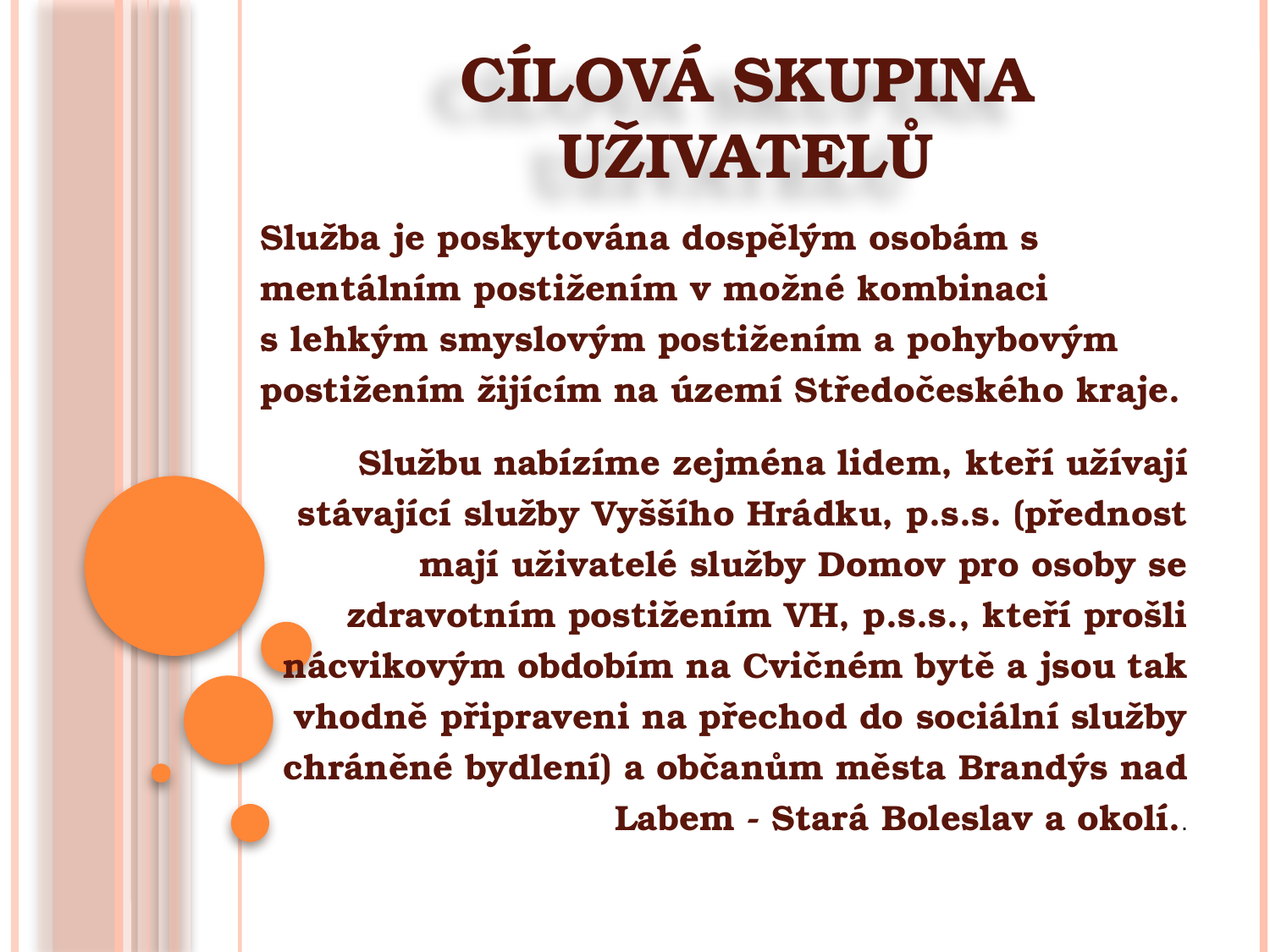

# Cílová skupina uživatelů

Služba je poskytována dospělým osobám s mentálním postižením v možné kombinaci s lehkým smyslovým postižením a pohybovým postižením žijícím na území Středočeského kraje.
Službu nabízíme zejména lidem, kteří užívají stávající služby Vyššího Hrádku, p.s.s. (přednost mají uživatelé služby Domov pro osoby se zdravotním postižením VH, p.s.s., kteří prošli nácvikovým obdobím na Cvičném bytě a jsou tak vhodně připraveni na přechod do sociální služby chráněné bydlení) a občanům města Brandýs nad Labem - Stará Boleslav a okolí..